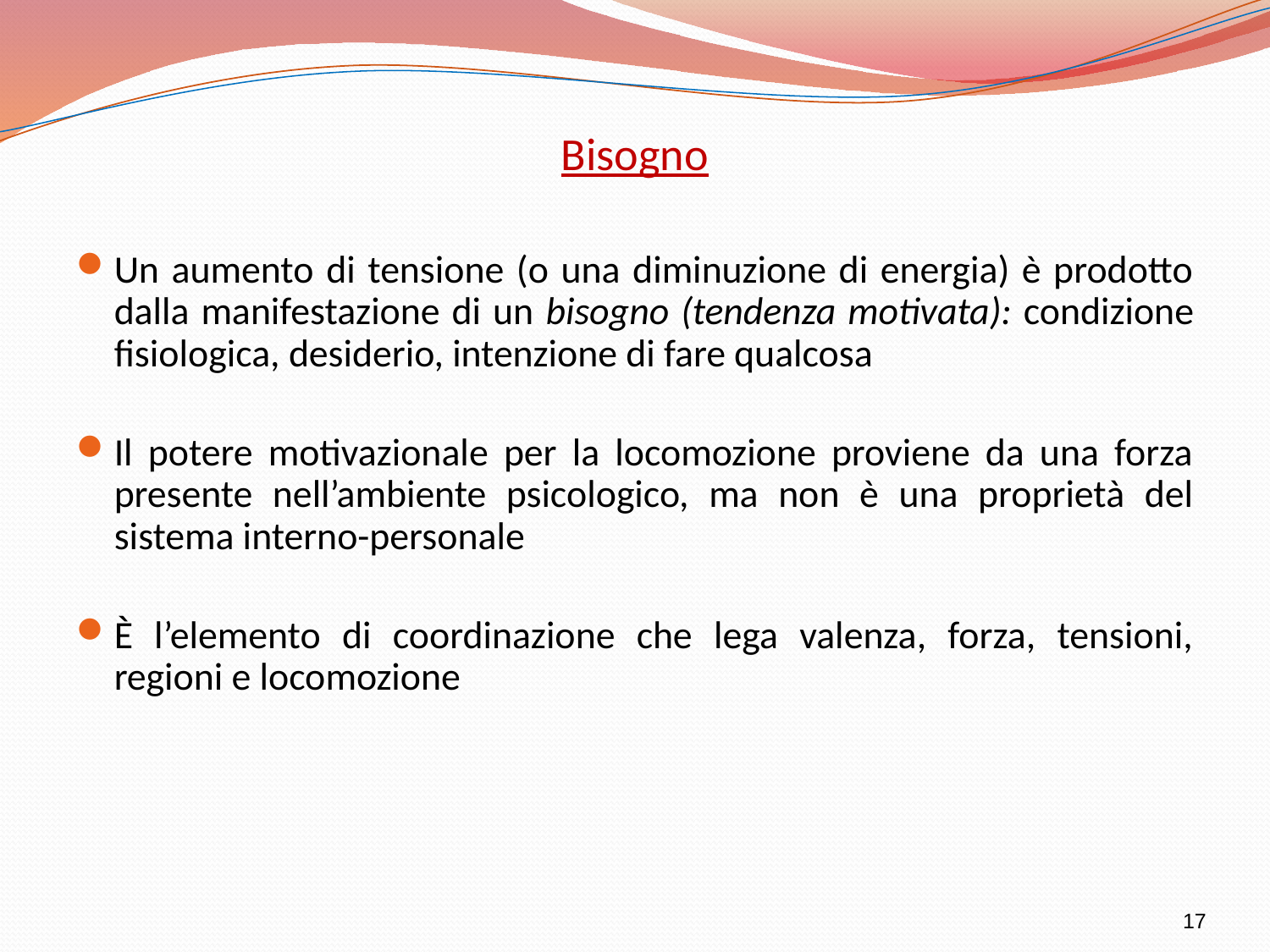

# Bisogno
Un aumento di tensione (o una diminuzione di energia) è prodotto dalla manifestazione di un bisogno (tendenza motivata): condizione fisiologica, desiderio, intenzione di fare qualcosa

Il potere motivazionale per la locomozione proviene da una forza presente nell’ambiente psicologico, ma non è una proprietà del sistema interno-personale

È l’elemento di coordinazione che lega valenza, forza, tensioni, regioni e locomozione
17